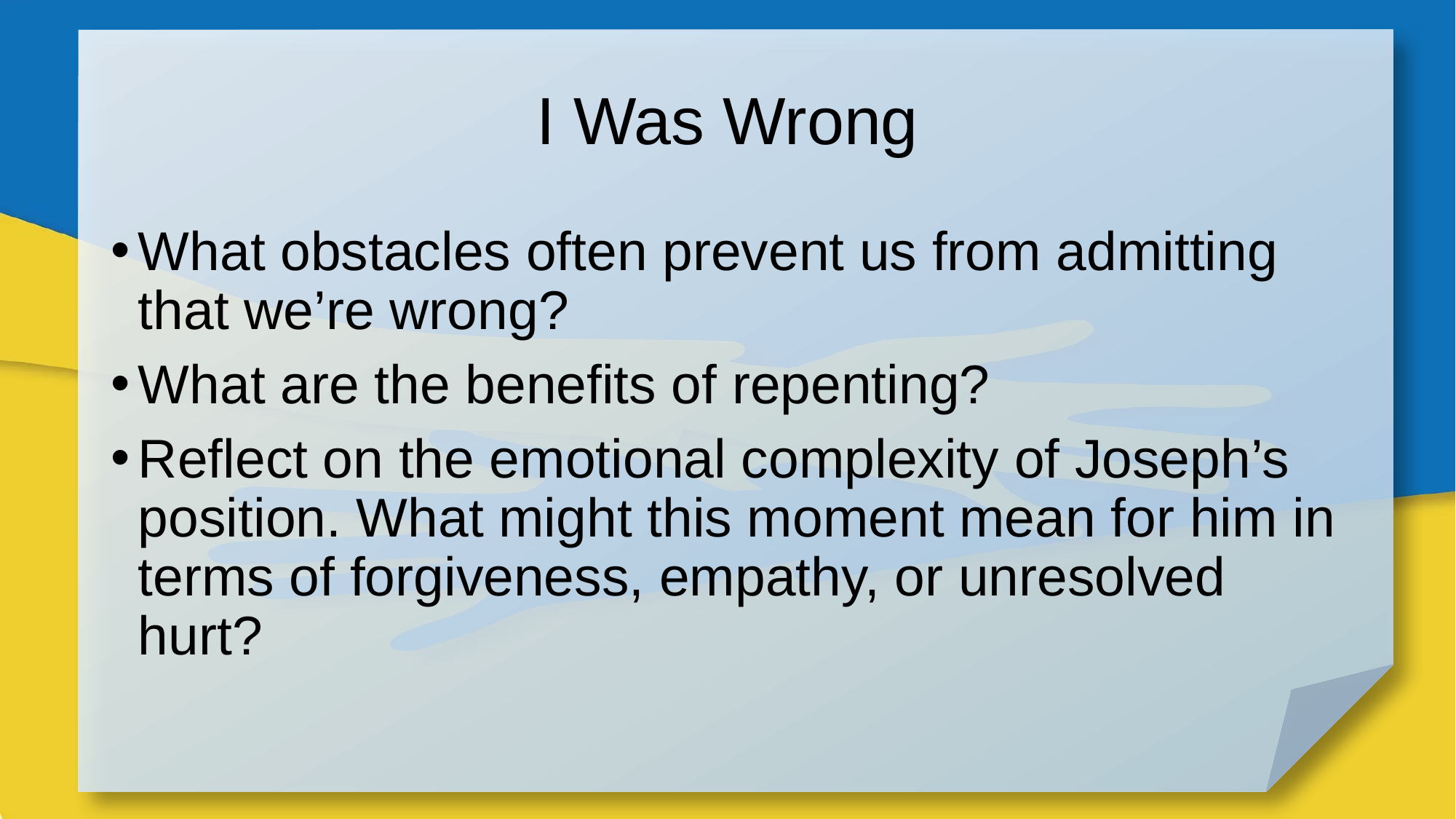

# I Was Wrong
What obstacles often prevent us from admitting that we’re wrong?
What are the benefits of repenting?
Reflect on the emotional complexity of Joseph’s position. What might this moment mean for him in terms of forgiveness, empathy, or unresolved hurt?